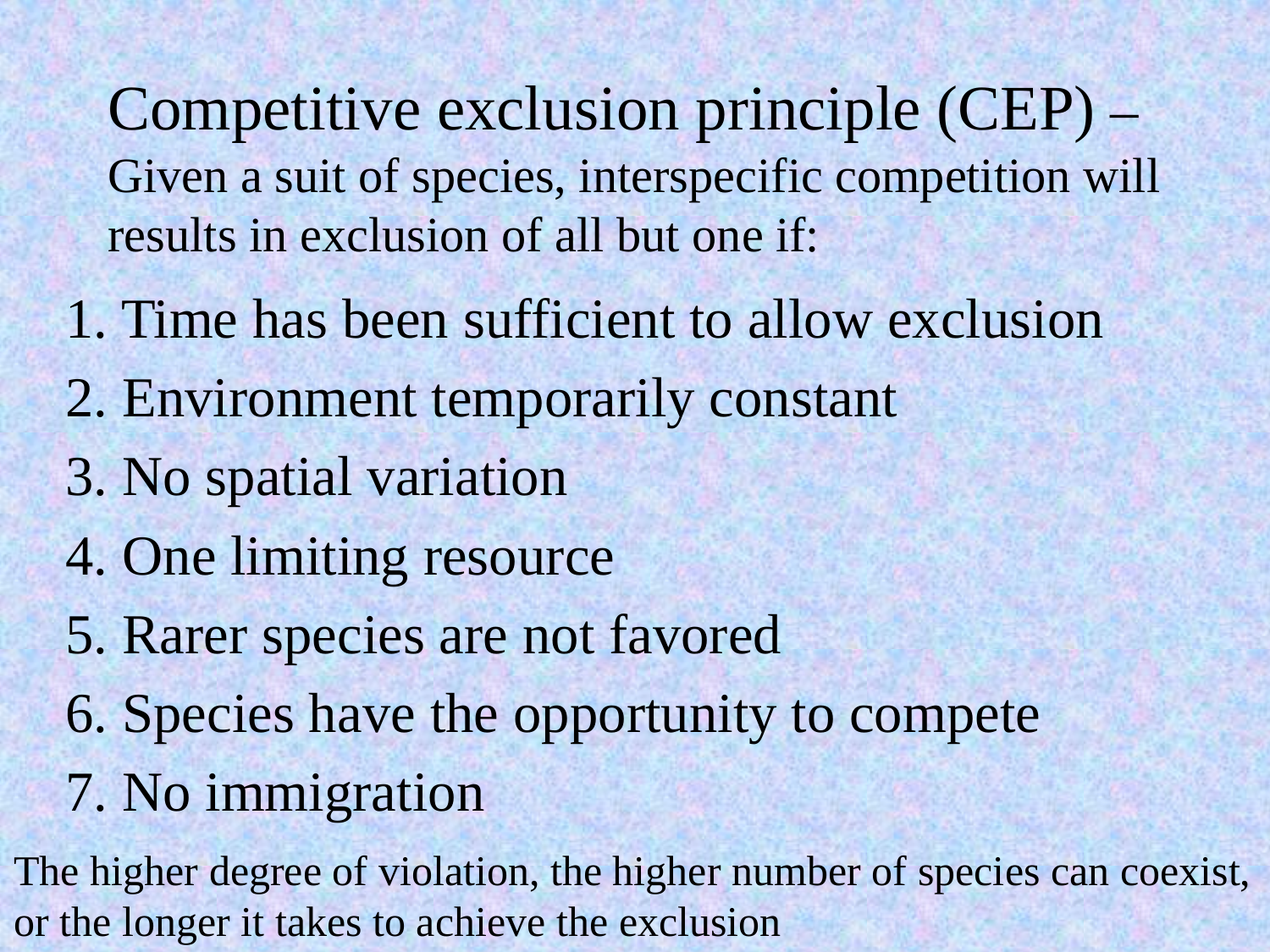

# Competitive exclusion principle (CEP) – Given a suit of species, interspecific competition will results in exclusion of all but one if:
1. Time has been sufficient to allow exclusion
2. Environment temporarily constant
3. No spatial variation
4. One limiting resource
5. Rarer species are not favored
6. Species have the opportunity to compete
7. No immigration
The higher degree of violation, the higher number of species can coexist, or the longer it takes to achieve the exclusion